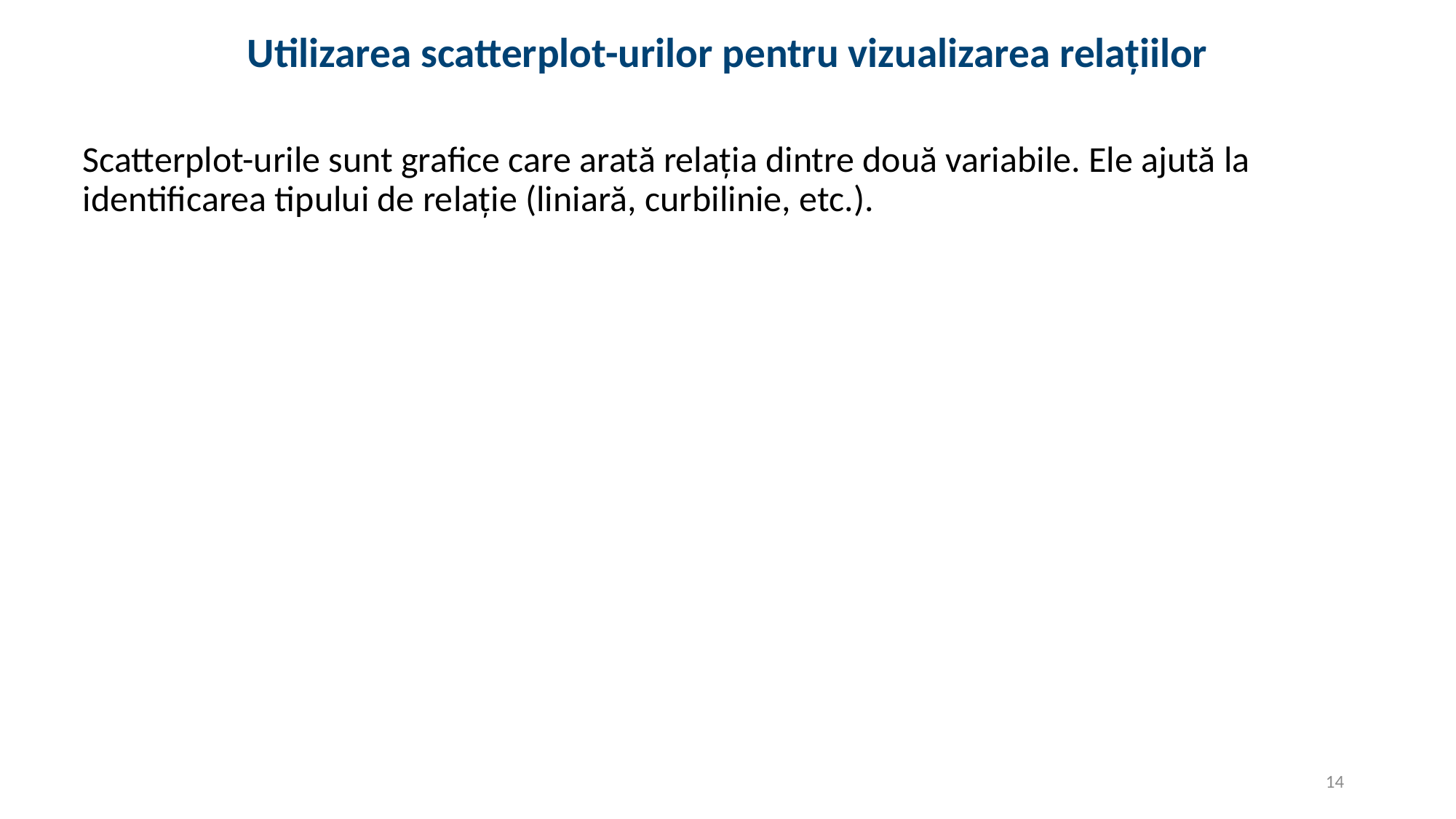

# Utilizarea scatterplot-urilor pentru vizualizarea relațiilor
Scatterplot-urile sunt grafice care arată relația dintre două variabile. Ele ajută la identificarea tipului de relație (liniară, curbilinie, etc.).

14